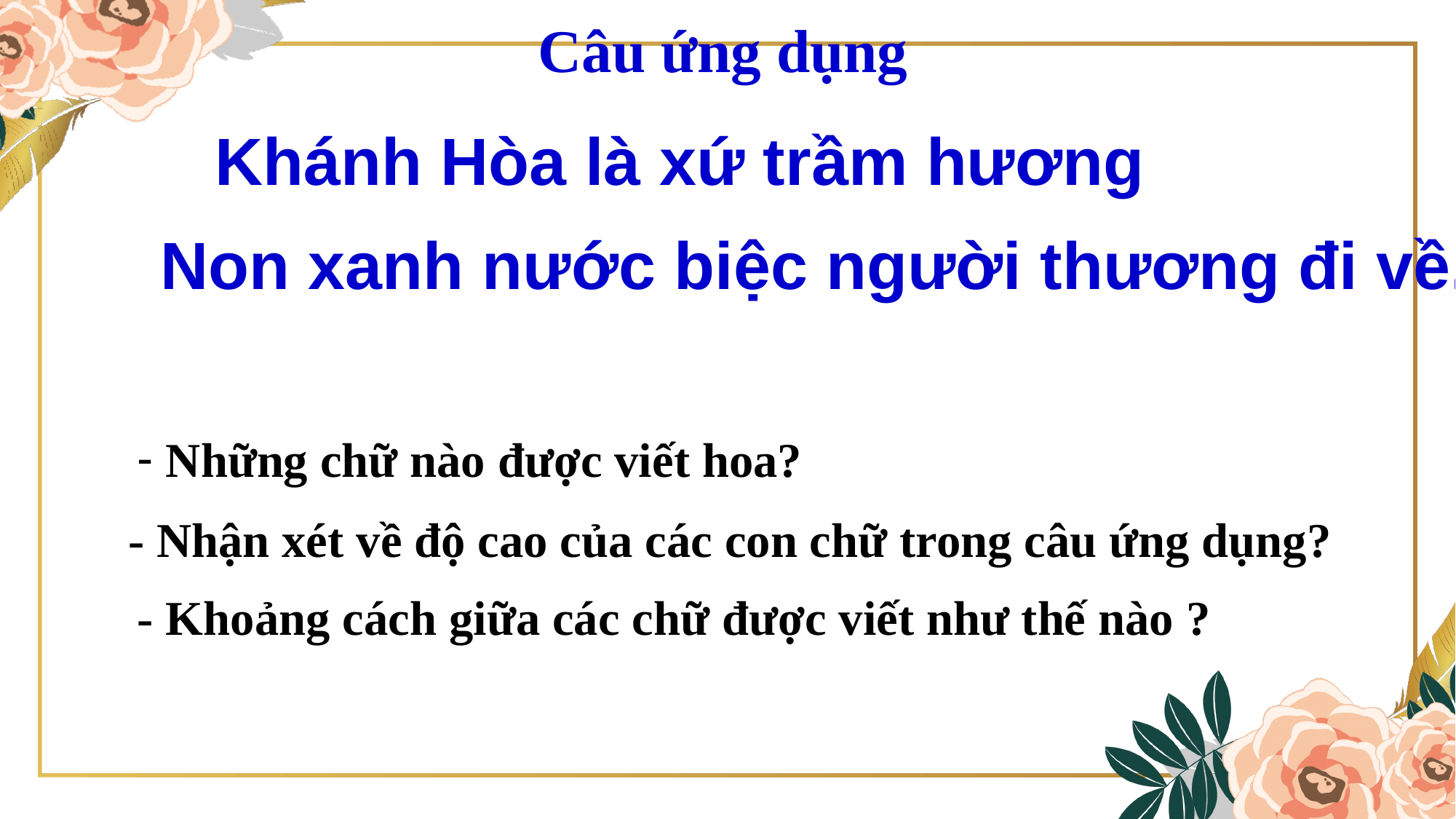

Câu ứng dụng
    Khánh Hòa là xứ trầm hương
Non xanh nước biệc người thương đi về.
 Những chữ nào được viết hoa?
- Nhận xét về độ cao của các con chữ trong câu ứng dụng?
- Khoảng cách giữa các chữ được viết như thế nào ?